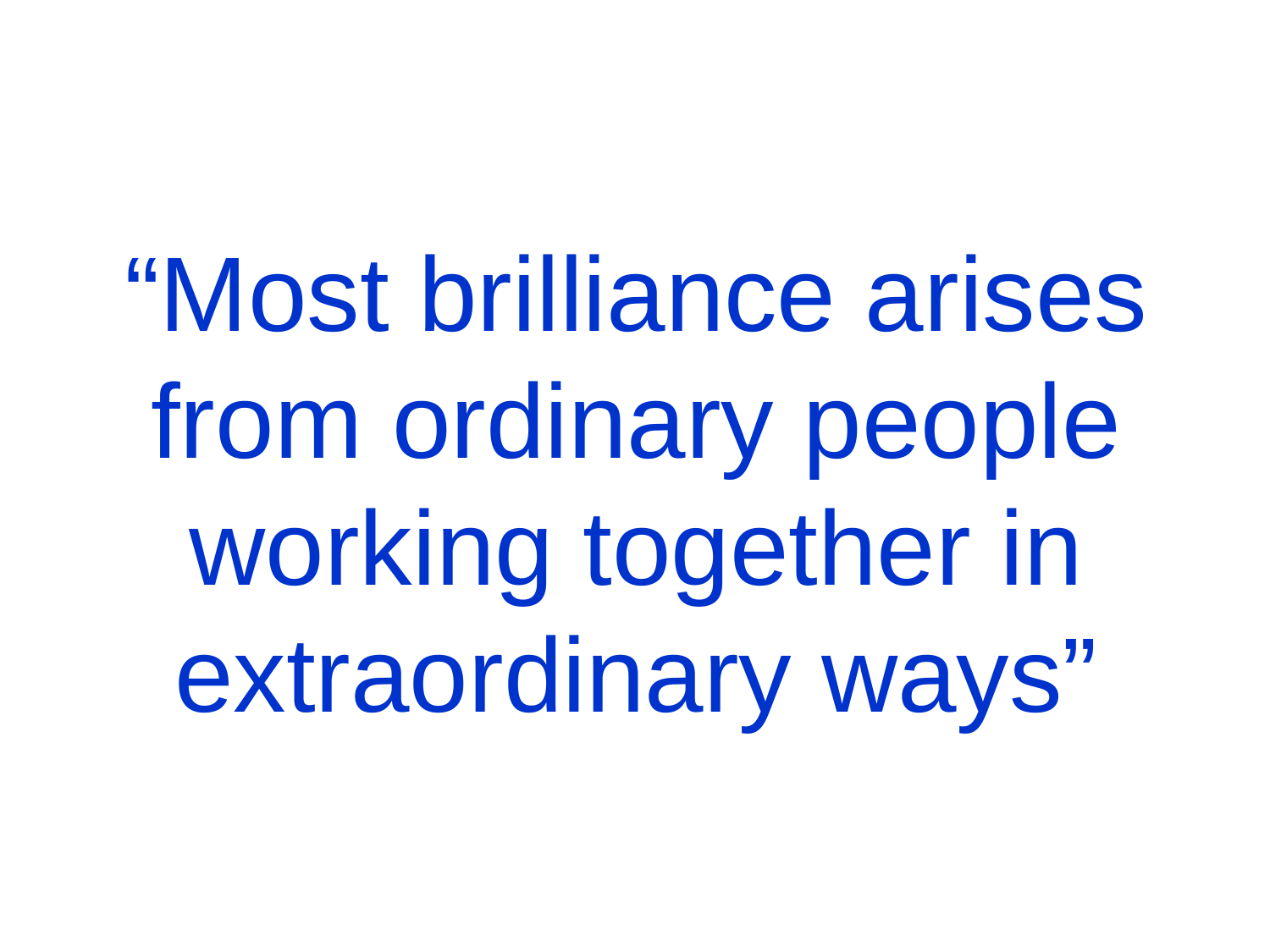

# “Most brilliance arises from ordinary people working together in extraordinary ways”